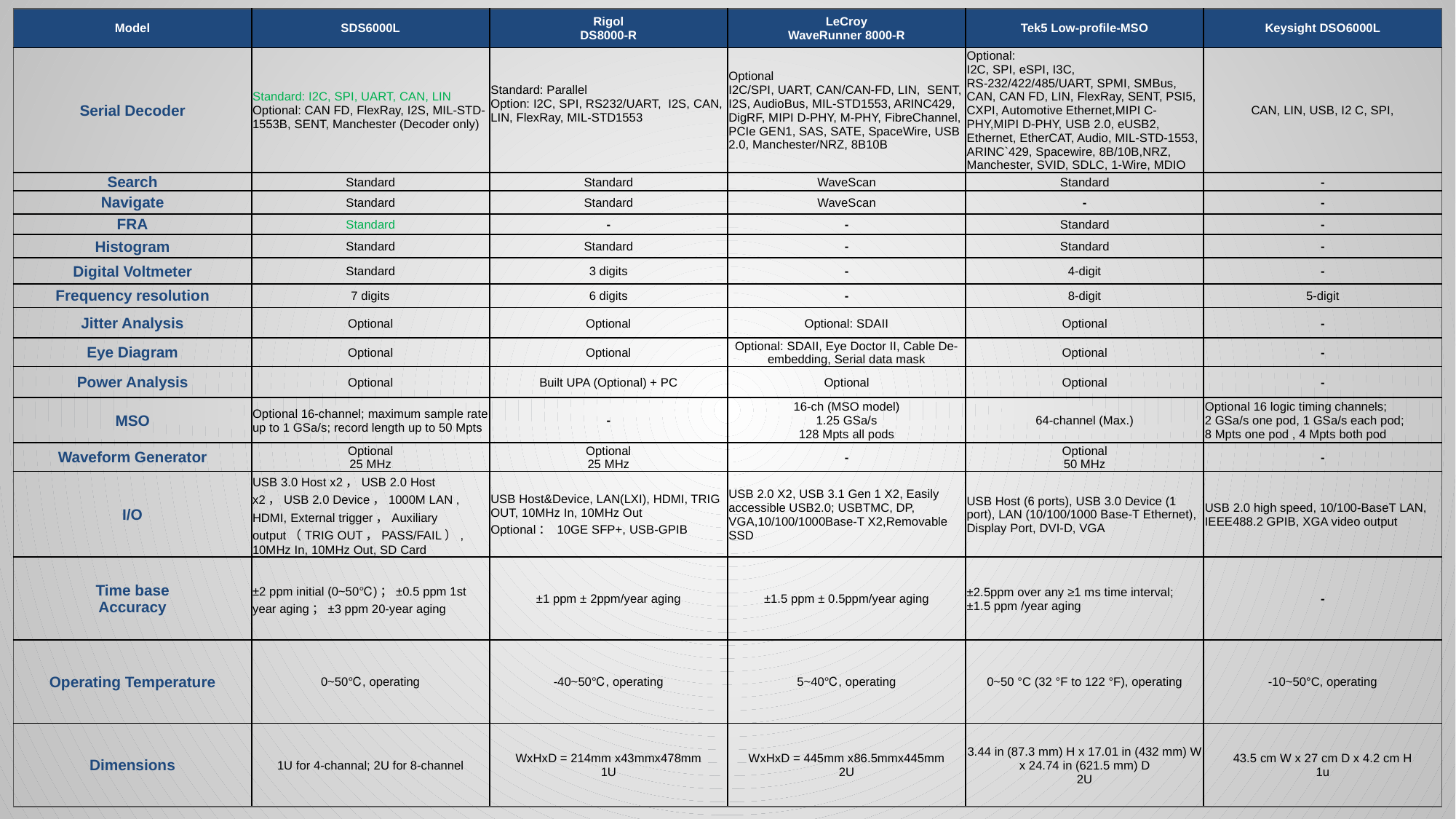

| Model | SDS6000L | Rigol DS8000-R | LeCroy WaveRunner 8000-R | Tek5 Low-profile-MSO | Keysight DSO6000L |
| --- | --- | --- | --- | --- | --- |
| Serial Decoder | Standard: I2C, SPI, UART, CAN, LIN Optional: CAN FD, FlexRay, I2S, MIL-STD-1553B, SENT, Manchester (Decoder only) | Standard: Parallel Option: I2C, SPI, RS232/UART, I2S, CAN, LIN, FlexRay, MIL-STD1553 | Optional I2C/SPI, UART, CAN/CAN-FD, LIN, SENT, I2S, AudioBus, MIL-STD1553, ARINC429, DigRF, MIPI D-PHY, M-PHY, FibreChannel, PCIe GEN1, SAS, SATE, SpaceWire, USB 2.0, Manchester/NRZ, 8B10B | Optional: I2C, SPI, eSPI, I3C, RS-232/422/485/UART, SPMI, SMBus, CAN, CAN FD, LIN, FlexRay, SENT, PSI5, CXPI, Automotive Ethernet,MIPI C-PHY,MIPI D-PHY, USB 2.0, eUSB2, Ethernet, EtherCAT, Audio, MIL-STD-1553, ARINC`429, Spacewire, 8B/10B,NRZ, Manchester, SVID, SDLC, 1-Wire, MDIO | CAN, LIN, USB, I2 C, SPI, |
| Search | Standard | Standard | WaveScan | Standard | - |
| Navigate | Standard | Standard | WaveScan | - | - |
| FRA | Standard | - | - | Standard | - |
| Histogram | Standard | Standard | - | Standard | - |
| Digital Voltmeter | Standard | 3 digits | - | 4-digit | - |
| Frequency resolution | 7 digits | 6 digits | - | 8-digit | 5-digit |
| Jitter Analysis | Optional | Optional | Optional: SDAII | Optional | - |
| Eye Diagram | Optional | Optional | Optional: SDAII, Eye Doctor II, Cable De-embedding, Serial data mask | Optional | - |
| Power Analysis | Optional | Built UPA (Optional) + PC | Optional | Optional | - |
| MSO | Optional 16-channel; maximum sample rate up to 1 GSa/s; record length up to 50 Mpts | - | 16-ch (MSO model) 1.25 GSa/s 128 Mpts all pods | 64-channel (Max.) | Optional 16 logic timing channels; 2 GSa/s one pod, 1 GSa/s each pod; 8 Mpts one pod , 4 Mpts both pod |
| Waveform Generator | Optional 25 MHz | Optional 25 MHz | - | Optional 50 MHz | - |
| I/O | USB 3.0 Host x2，USB 2.0 Host x2，USB 2.0 Device，1000M LAN , HDMI, External trigger，Auxiliary output（TRIG OUT，PASS/FAIL）, 10MHz In, 10MHz Out, SD Card | USB Host&Device, LAN(LXI), HDMI, TRIG OUT, 10MHz In, 10MHz Out Optional： 10GE SFP+, USB-GPIB | USB 2.0 X2, USB 3.1 Gen 1 X2, Easily accessible USB2.0; USBTMC, DP, VGA,10/100/1000Base-T X2,Removable SSD | USB Host (6 ports), USB 3.0 Device (1 port), LAN (10/100/1000 Base-T Ethernet), Display Port, DVI-D, VGA | USB 2.0 high speed, 10/100-BaseT LAN, IEEE488.2 GPIB, XGA video output |
| Time base Accuracy | ±2 ppm initial (0~50℃)；±0.5 ppm 1st year aging；±3 ppm 20-year aging | ±1 ppm ± 2ppm/year aging | ±1.5 ppm ± 0.5ppm/year aging | ±2.5ppm over any ≥1 ms time interval; ±1.5 ppm /year aging | - |
| Operating Temperature | 0~50℃, operating | -40~50℃, operating | 5~40℃, operating | 0~50 °C (32 °F to 122 °F), operating | -10~50°C, operating |
| Dimensions | 1U for 4-channal; 2U for 8-channel | WxHxD = 214mm x43mmx478mm 1U | WxHxD = 445mm x86.5mmx445mm 2U | 3.44 in (87.3 mm) H x 17.01 in (432 mm) W x 24.74 in (621.5 mm) D 2U | 43.5 cm W x 27 cm D x 4.2 cm H 1u |